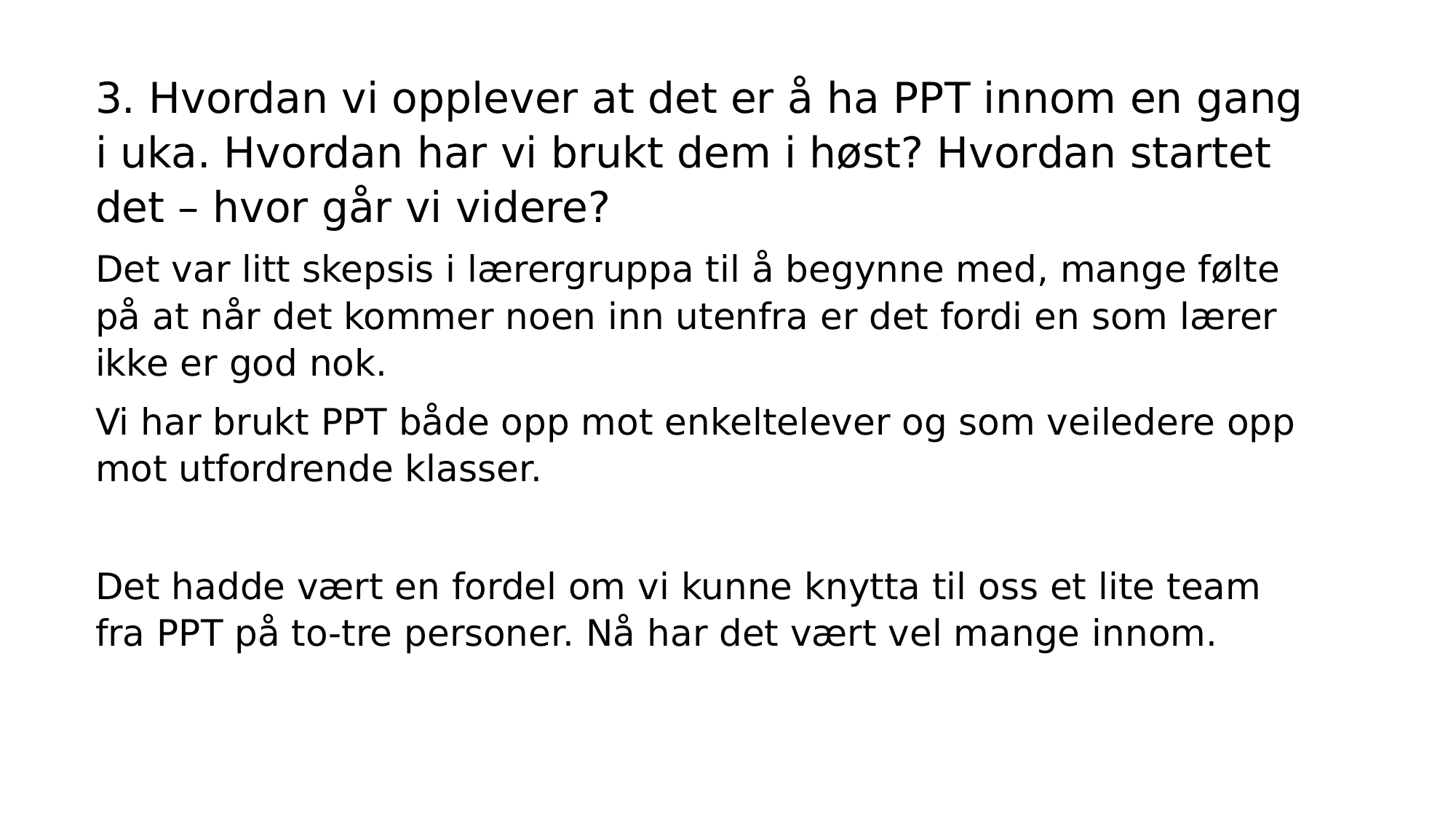

3. Hvordan vi opplever at det er å ha PPT innom en gang i uka. Hvordan har vi brukt dem i høst? Hvordan startet det – hvor går vi videre?
Det var litt skepsis i lærergruppa til å begynne med, mange følte på at når det kommer noen inn utenfra er det fordi en som lærer ikke er god nok.
Vi har brukt PPT både opp mot enkeltelever og som veiledere opp mot utfordrende klasser.

Det hadde vært en fordel om vi kunne knytta til oss et lite team fra PPT på to-tre personer. Nå har det vært vel mange innom.